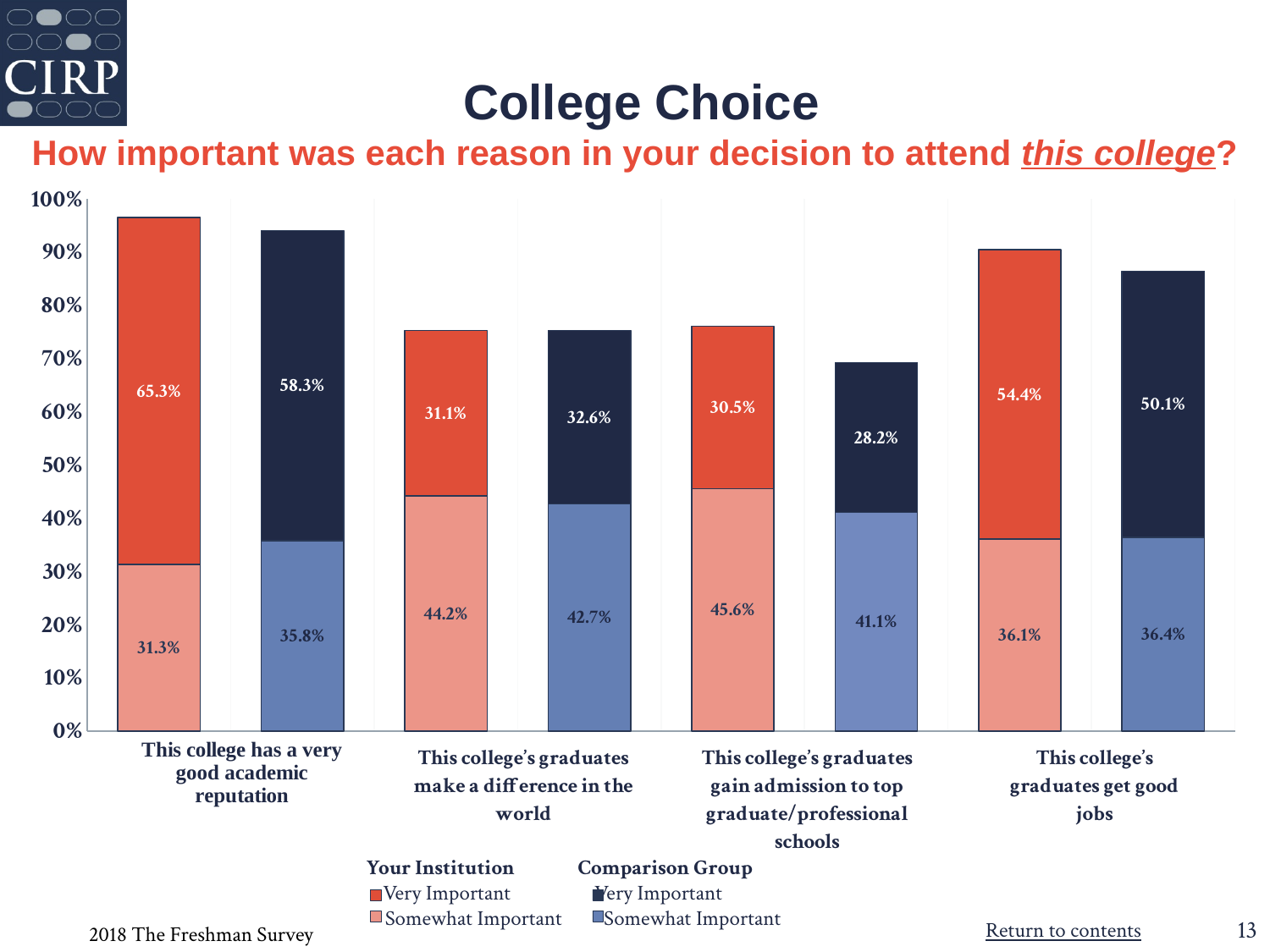

# College Choice How important was each reason in your decision to attend this college?

### Chart

| Category | Somewhat Important | Very Important |
|---|---|---|
| Your Institution | 0.313 | 0.653 |
| Comparison Group | 0.358 | 0.583 |
| Your Institution | 0.442 | 0.311 |
| Comparison Group | 0.427 | 0.326 |
| Your Institution | 0.456 | 0.305 |
| Comparison Group | 0.411 | 0.282 |
| Your Institution | 0.361 | 0.544 |
| Comparison Group | 0.364 | 0.501 |
 Your Institution               Comparison Group
     Very Important                  Very Important
     Somewhat Important         Somewhat Important
2018 The Freshman Survey

13